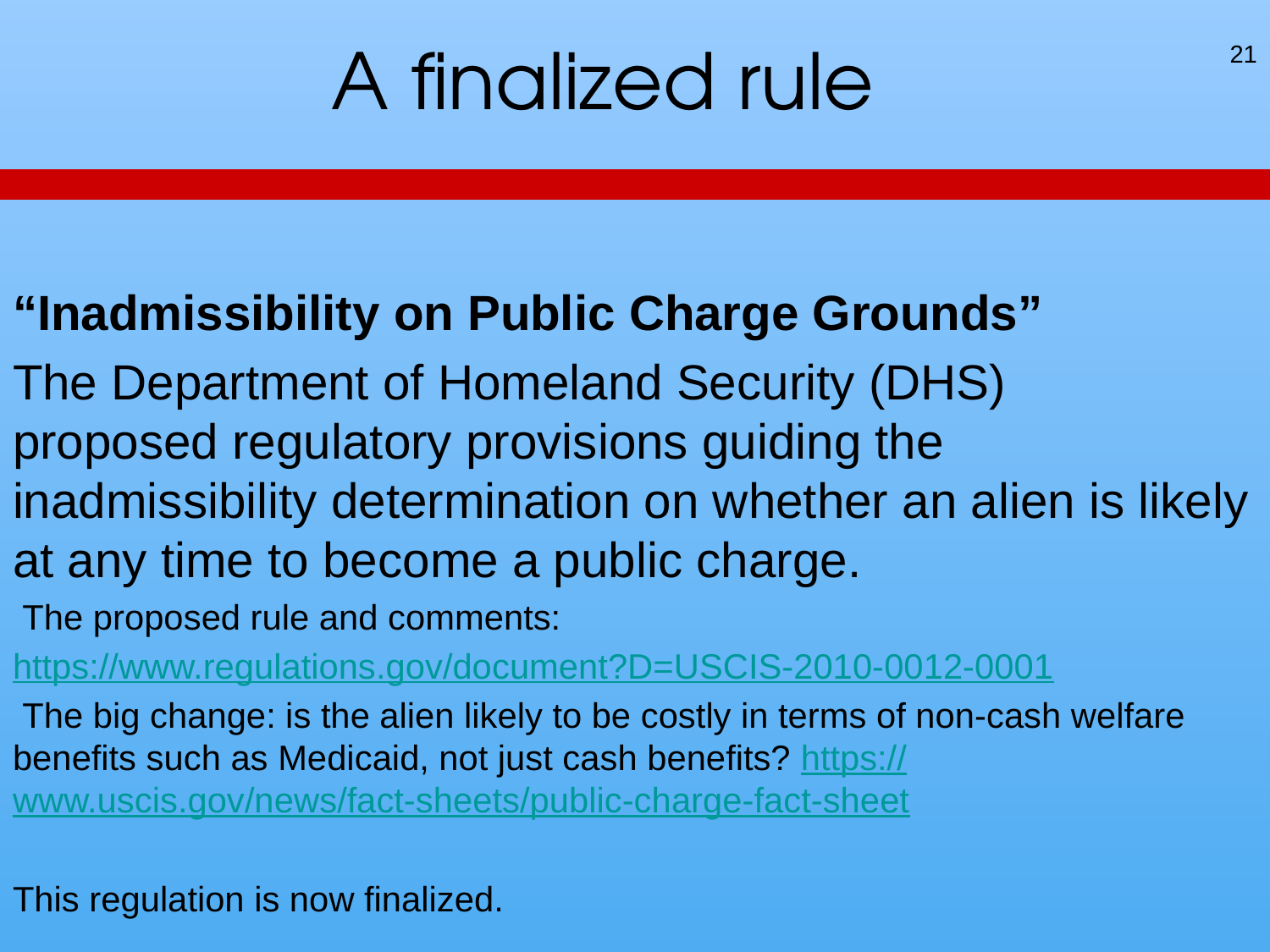

# A finalized rule
21
“Inadmissibility on Public Charge Grounds”
The Department of Homeland Security (DHS)  proposed regulatory provisions guiding the inadmissibility determination on whether an alien is likely at any time to become a public charge.
 The proposed rule and comments:
https://www.regulations.gov/document?D=USCIS-2010-0012-0001
 The big change: is the alien likely to be costly in terms of non-cash welfare  benefits such as Medicaid, not just cash benefits? https://www.uscis.gov/news/fact-sheets/public-charge-fact-sheet

This regulation is now finalized.